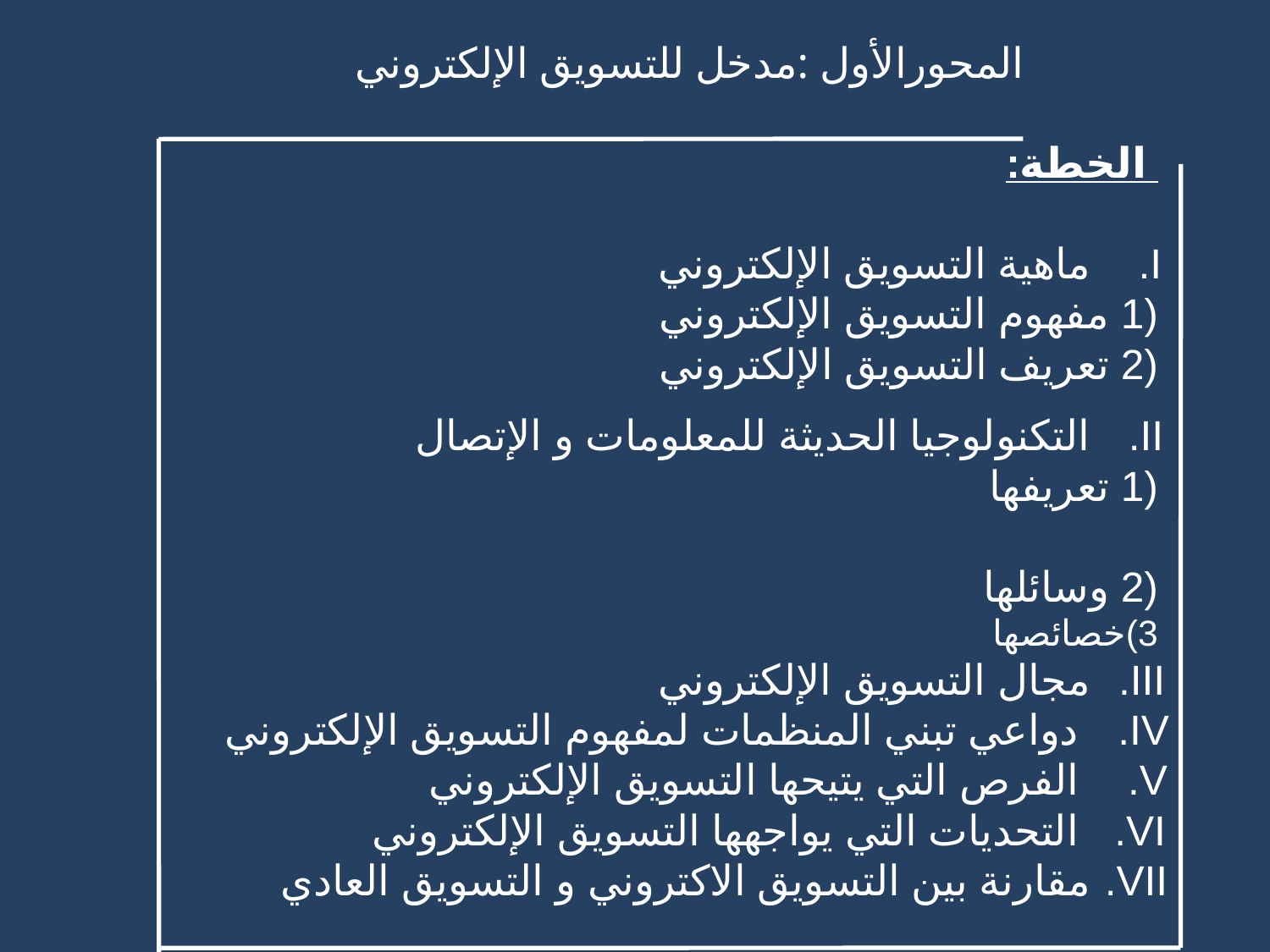

المحورالأول :مدخل للتسويق الإلكتروني

 الخطة:

ماهية التسويق الإلكتروني
(1 مفهوم التسويق الإلكتروني
(2 تعريف التسويق الإلكتروني

التكنولوجيا الحديثة للمعلومات و الإتصال
(1 تعريفها
(2 وسائلها
3)خصائصها
مجال التسويق الإلكتروني
 دواعي تبني المنظمات لمفهوم التسويق الإلكتروني
 الفرص التي يتيحها التسويق الإلكتروني
 التحديات التي يواجهها التسويق الإلكتروني
مقارنة بين التسويق الاكتروني و التسويق العادي